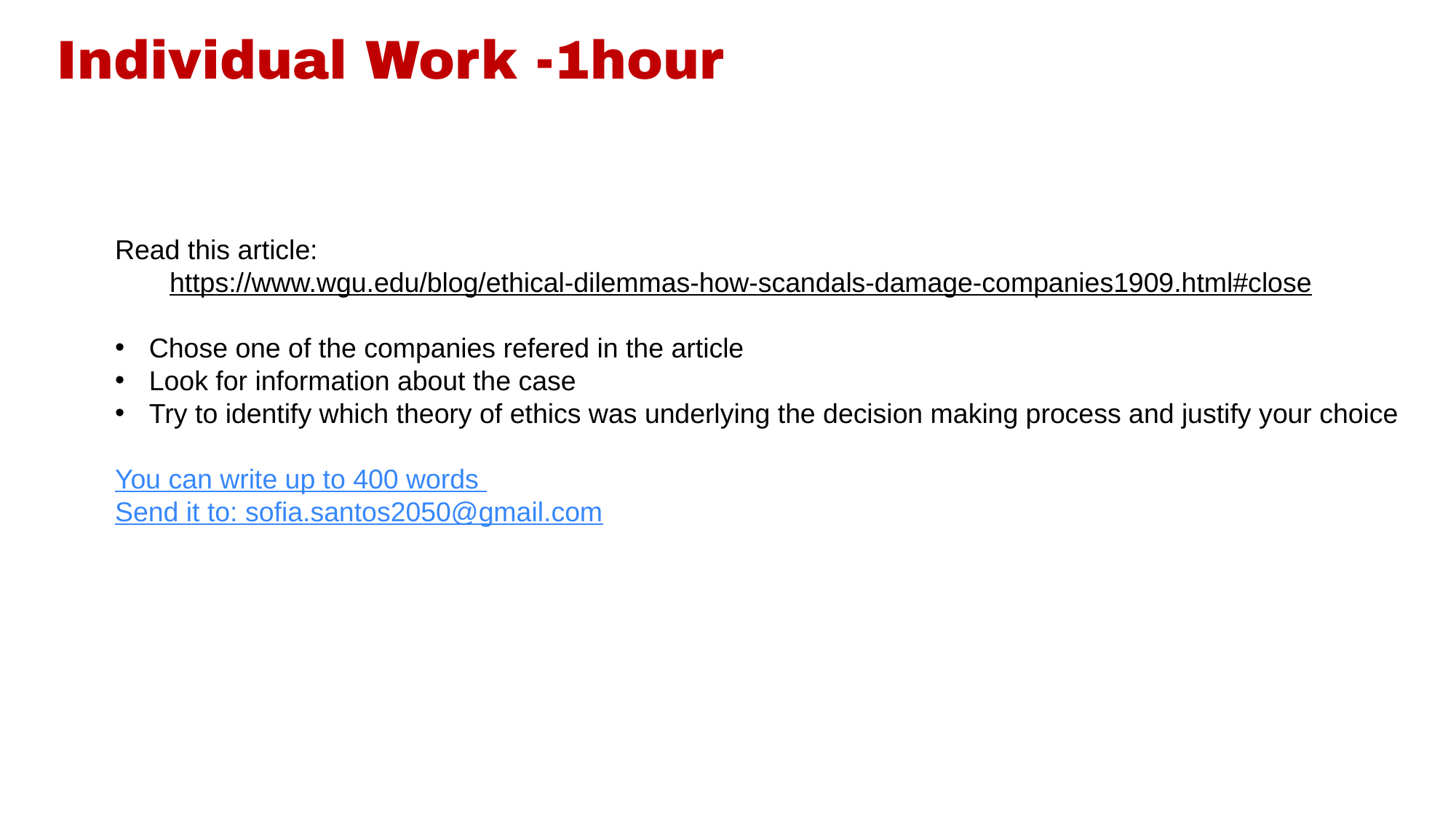

Individual Work -1hour

Read this article:
https://www.wgu.edu/blog/ethical-dilemmas-how-scandals-damage-companies1909.html#close

Chose one of the companies refered in the article
Look for information about the case
Try to identify which theory of ethics was underlying the decision making process and justify your choice

You can write up to 400 words
Send it to: sofia.santos2050@gmail.com